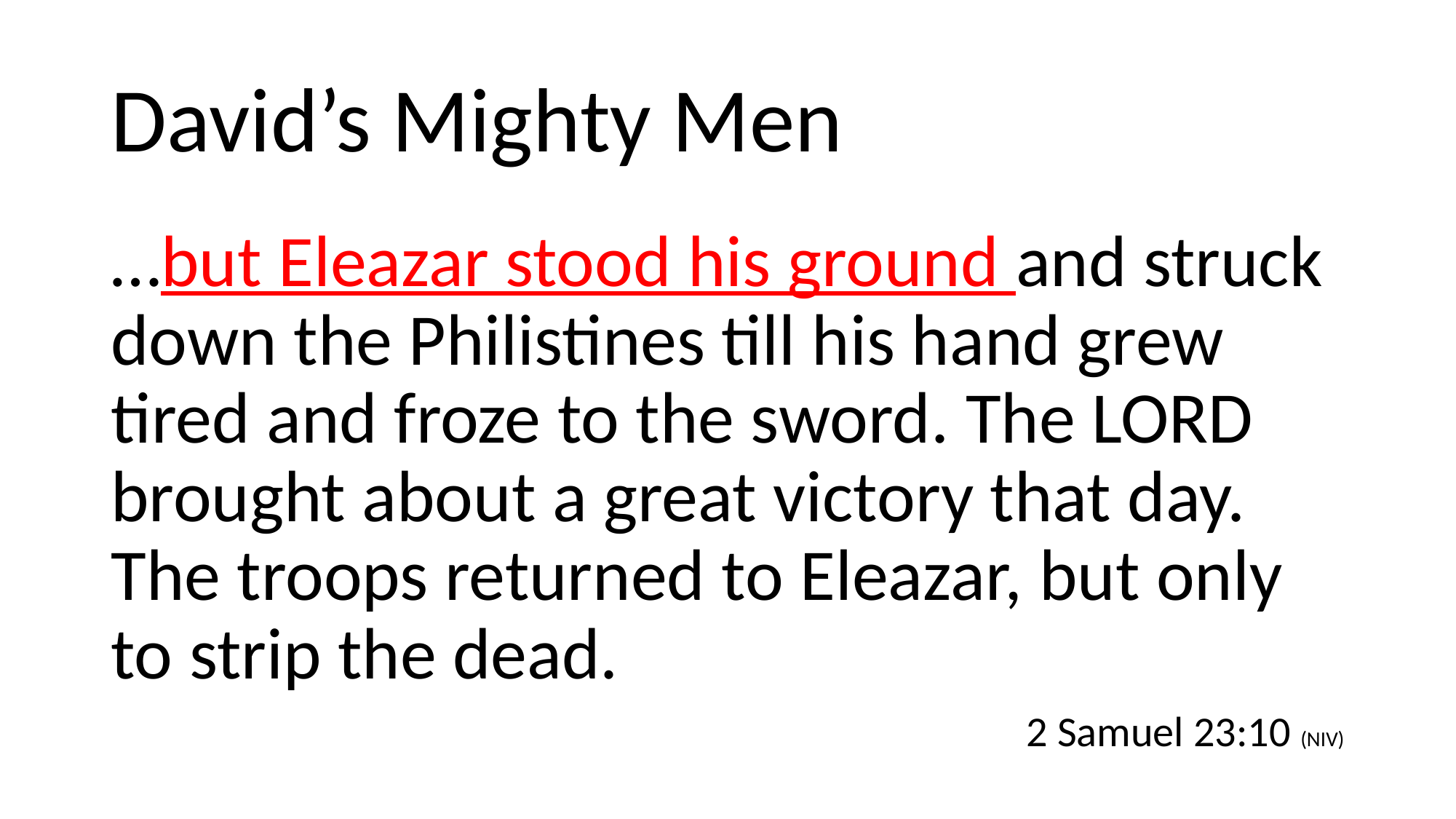

# David’s Mighty Men
…but Eleazar stood his ground and struck down the Philistines till his hand grew tired and froze to the sword. The LORD brought about a great victory that day. The troops returned to Eleazar, but only to strip the dead.
2 Samuel 23:10 (NIV)